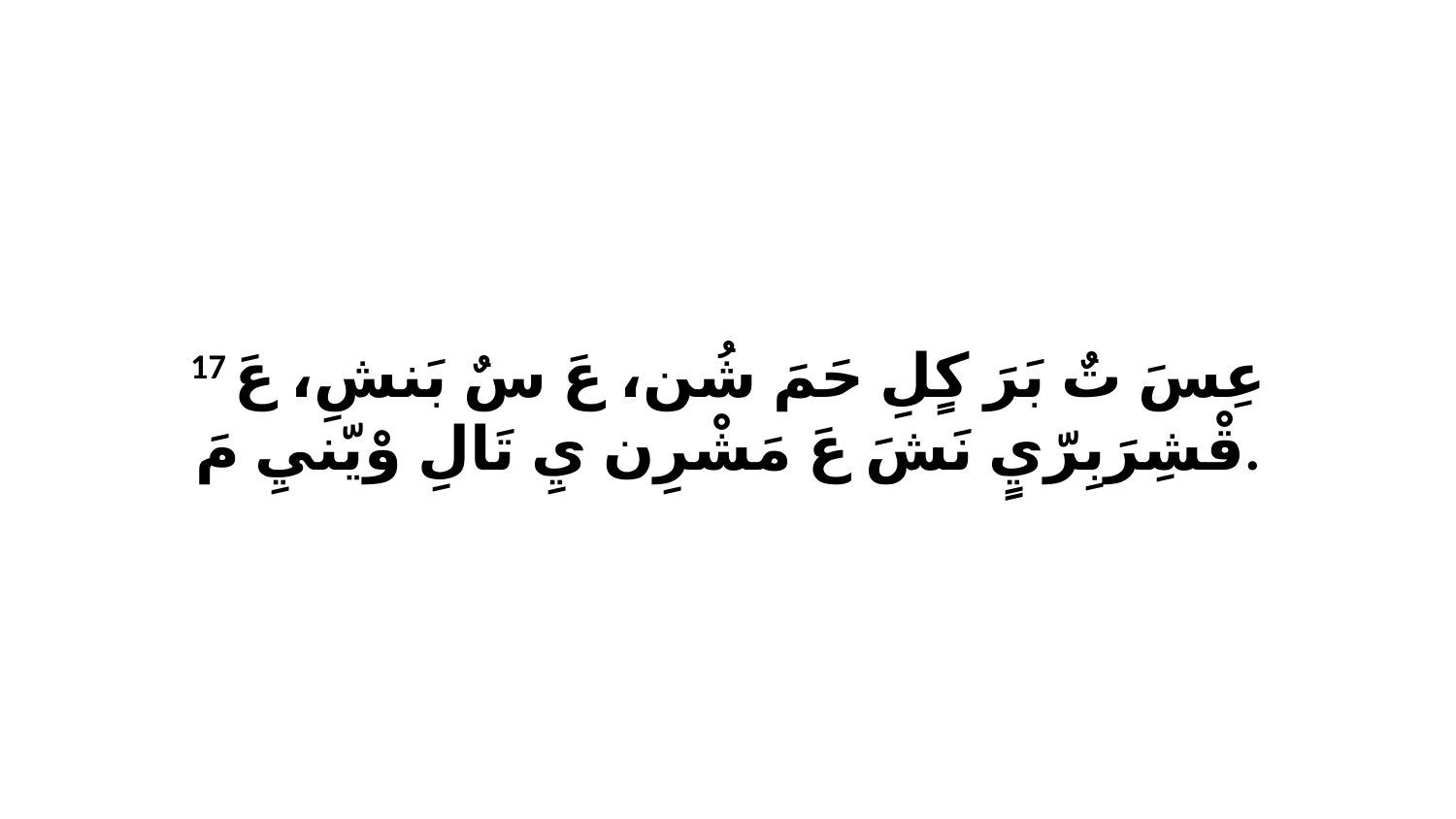

17 عِسَ تٌ بَرَ كٍلِ حَمَ شُن، عَ سٌ بَنشِ، عَ قْشِرَبِرّيٍ نَشَ عَ مَشْرِن يِ تَالِ وْيّنيِ مَ.